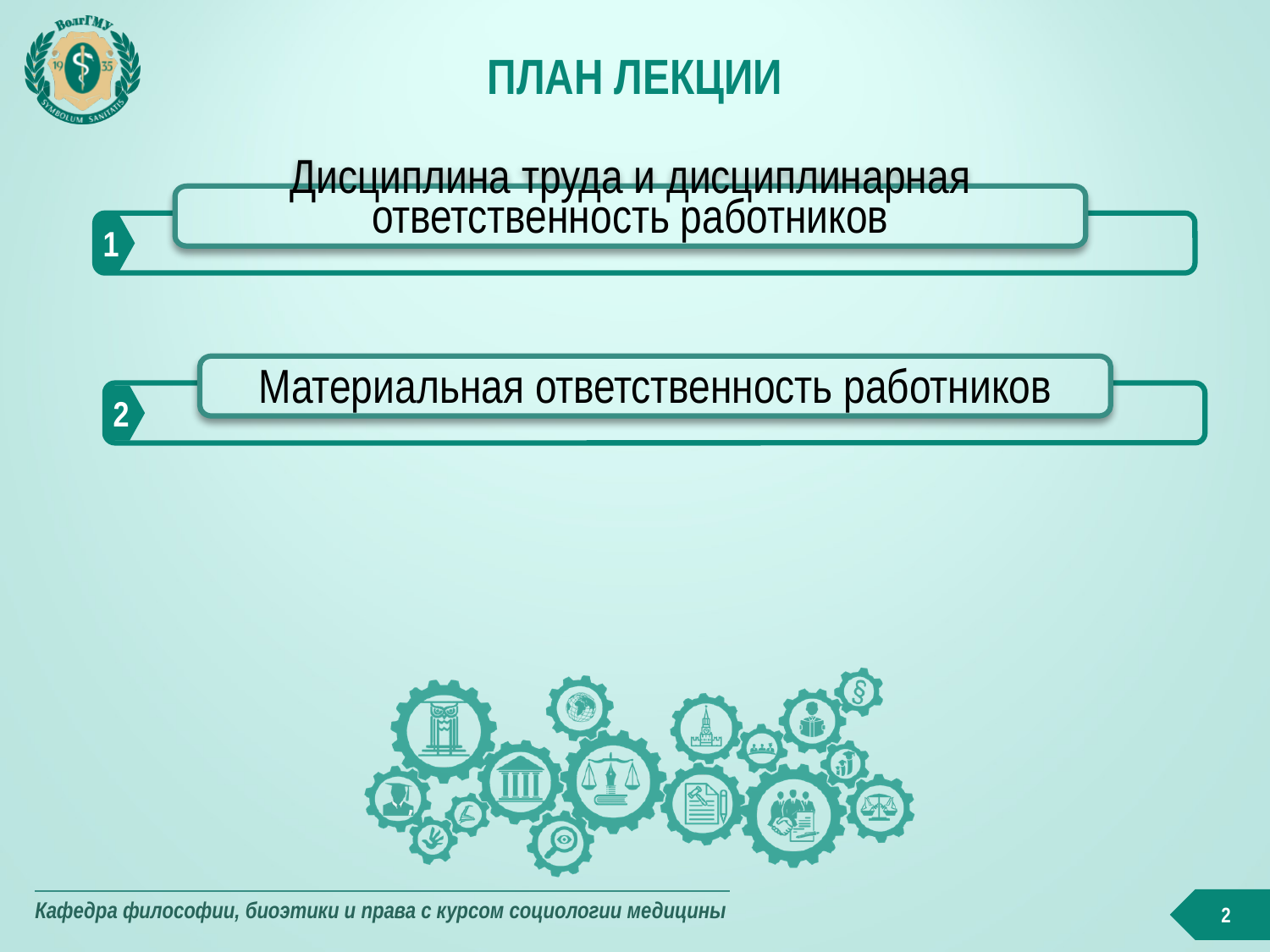

# План ЛЕКЦИИ
Дисциплина труда и дисциплинарная ответственность работников

1
Материальная ответственность работников

2

2